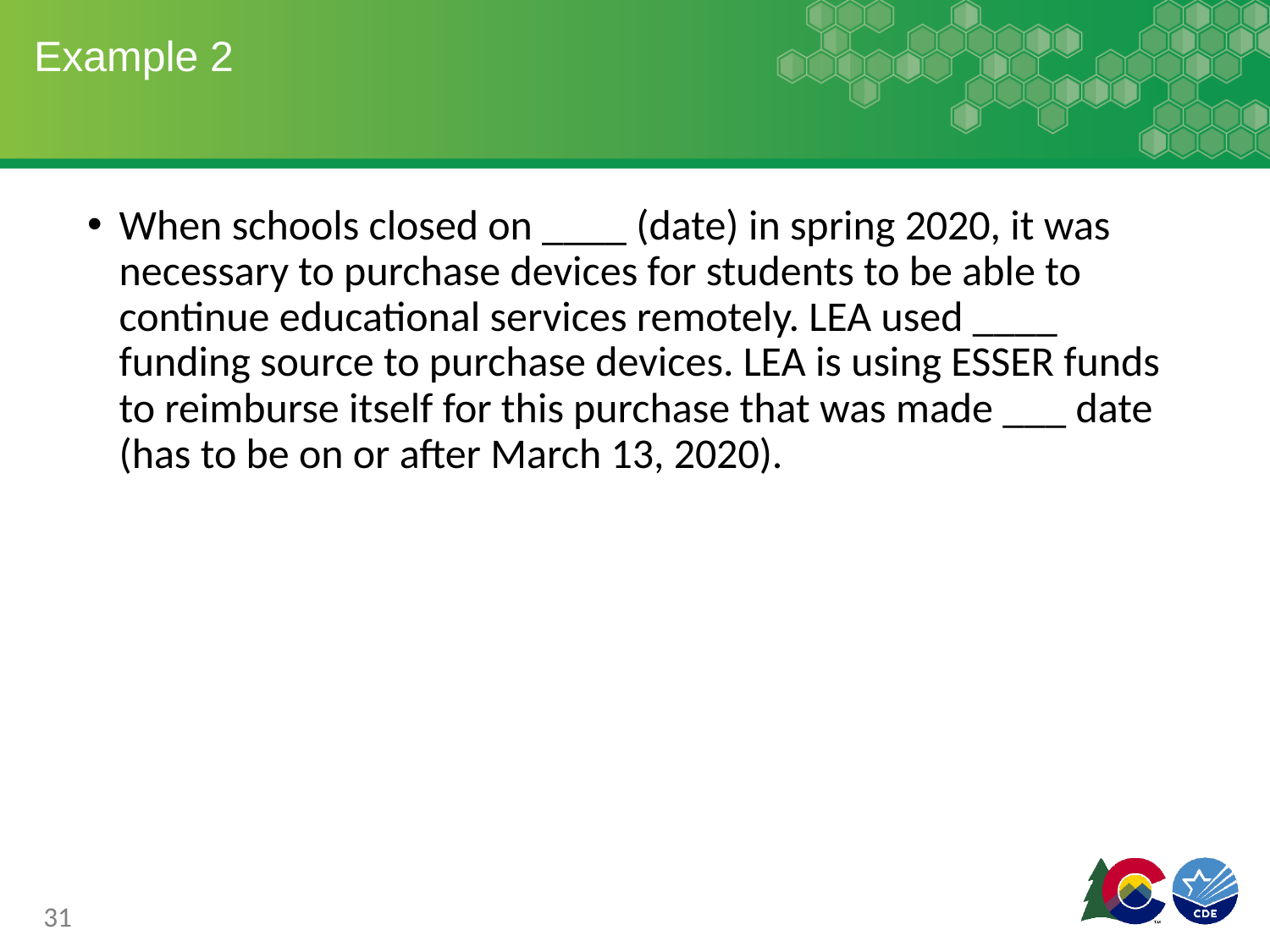

# Example 2
When schools closed on ____ (date) in spring 2020, it was necessary to purchase devices for students to be able to continue educational services remotely. LEA used ____ funding source to purchase devices. LEA is using ESSER funds to reimburse itself for this purchase that was made ___ date (has to be on or after March 13, 2020).
31